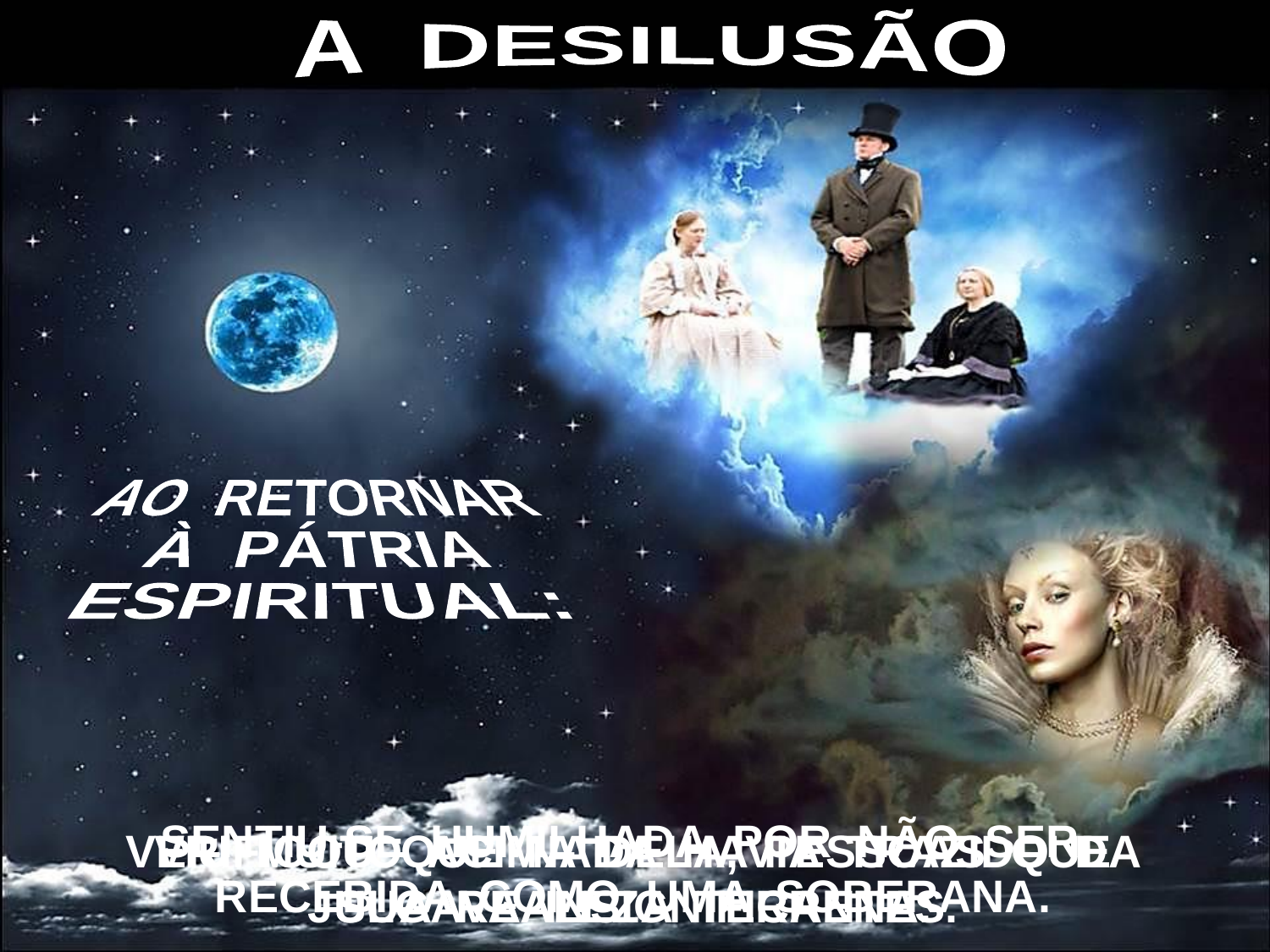

A  DESILUSÃO
AO  RETORNAR
À  PÁTRIA
ESPIRITUAL:
SENTIU-SE  HUMILHADA  POR  NÃO  SER
RECEBIDA  COMO  UMA  SOBERANA.
VIU  MUITO  ACIMA  DELA,  PESSOAS  QUE
JULGAVA  INSIGNIFICANTES.
VERIFICOU  QUE  NADA  HAVIA  TRAZIDO  DA
SUA  REALEZA  TERRENA.